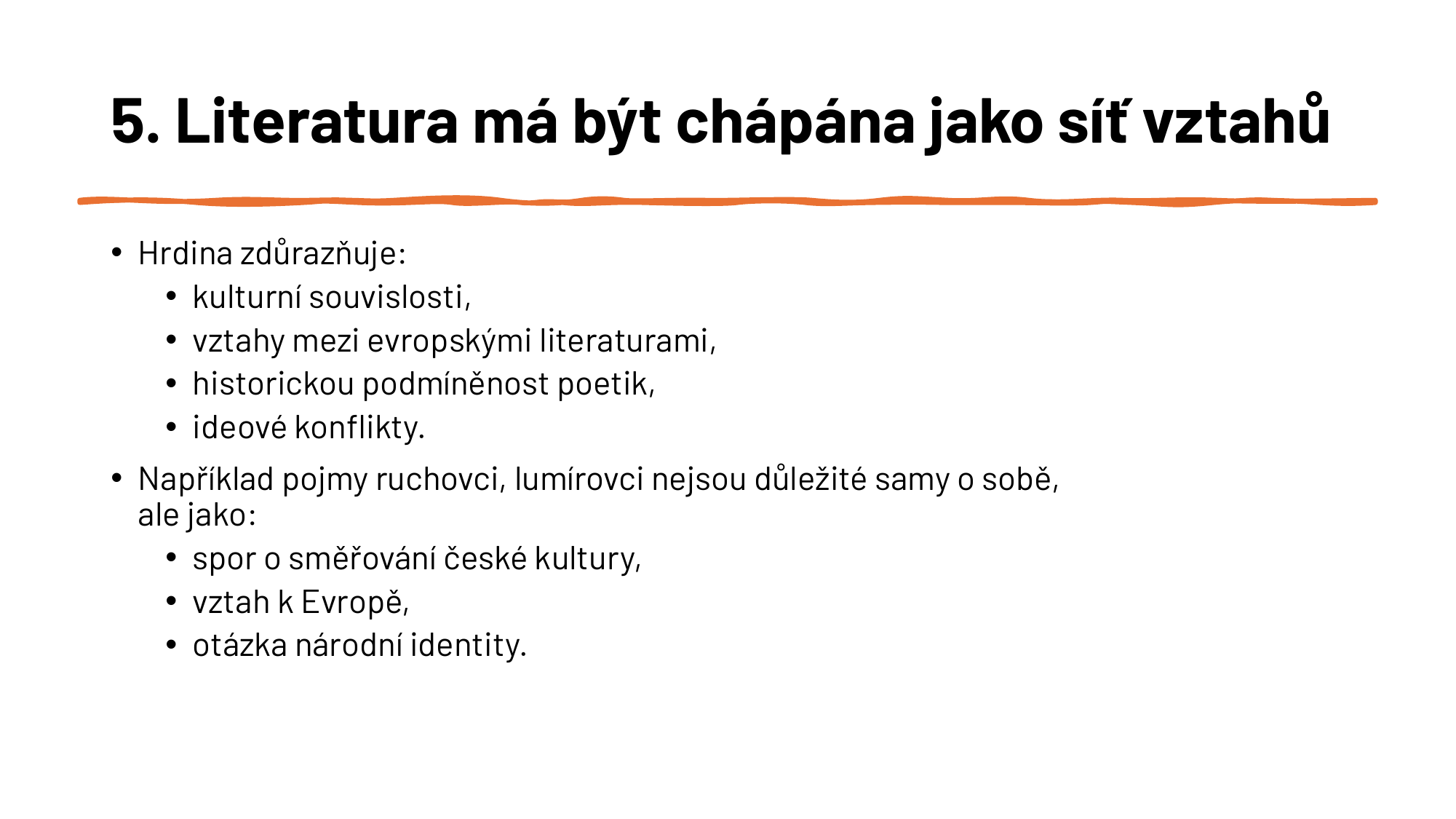

# 5. Literatura má být chápána jako síť vztahů

Hrdina zdůrazňuje:
kulturní souvislosti,
vztahy mezi evropskými literaturami,
historickou podmíněnost poetik,
ideové konflikty.
Například pojmy ruchovci, lumírovci nejsou důležité samy o sobě,
ale jako:
spor o směřování české kultury,
vztah k Evropě,
otázka národní identity.